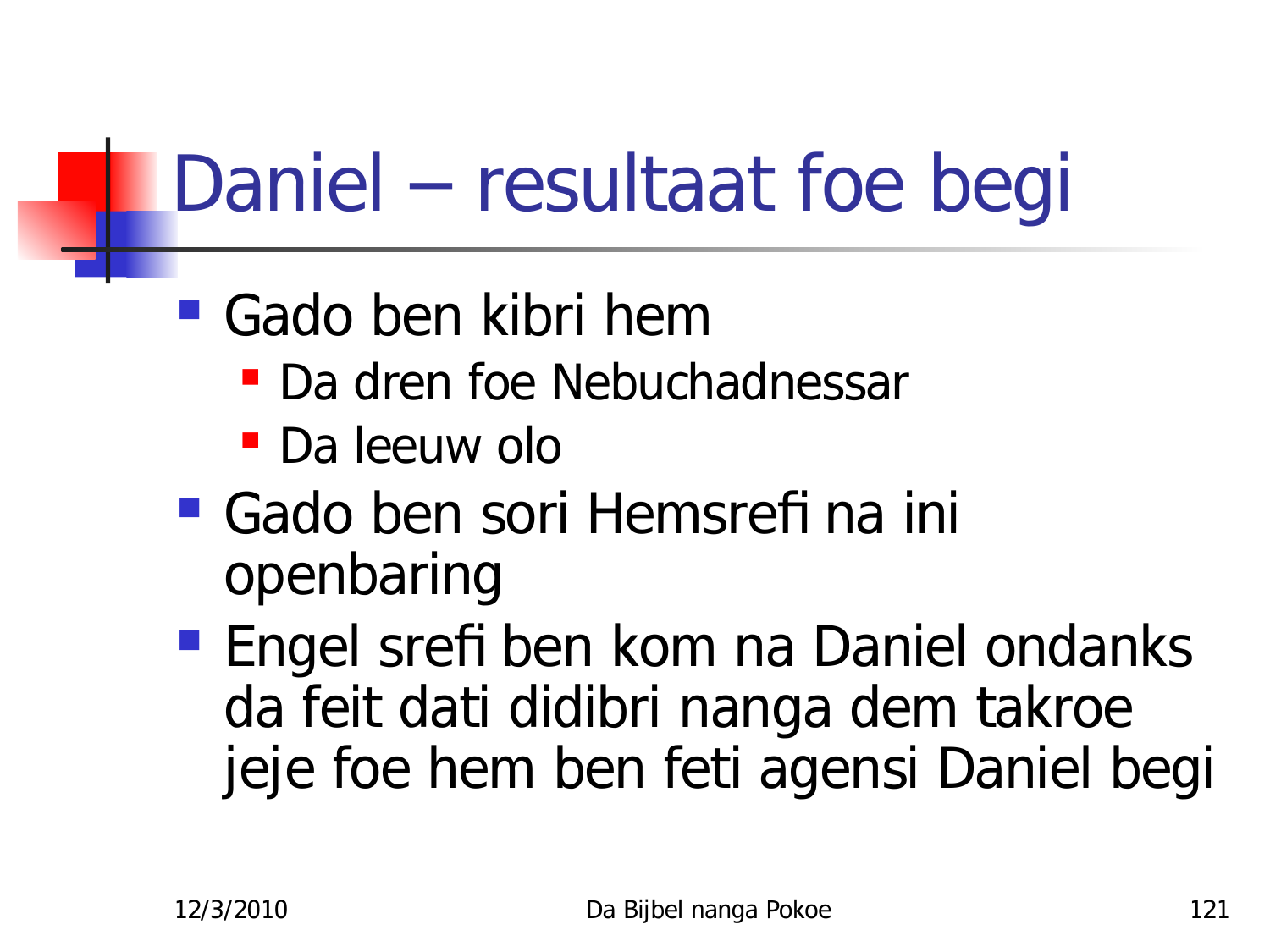

# Daniel – resultaat foe begi
Gado ben kibri hem
Da dren foe Nebuchadnessar
Da leeuw olo
Gado ben sori Hemsrefi na ini openbaring
Engel srefi ben kom na Daniel ondanks da feit dati didibri nanga dem takroe jeje foe hem ben feti agensi Daniel begi
12/3/2010
Da Bijbel nanga Pokoe
121